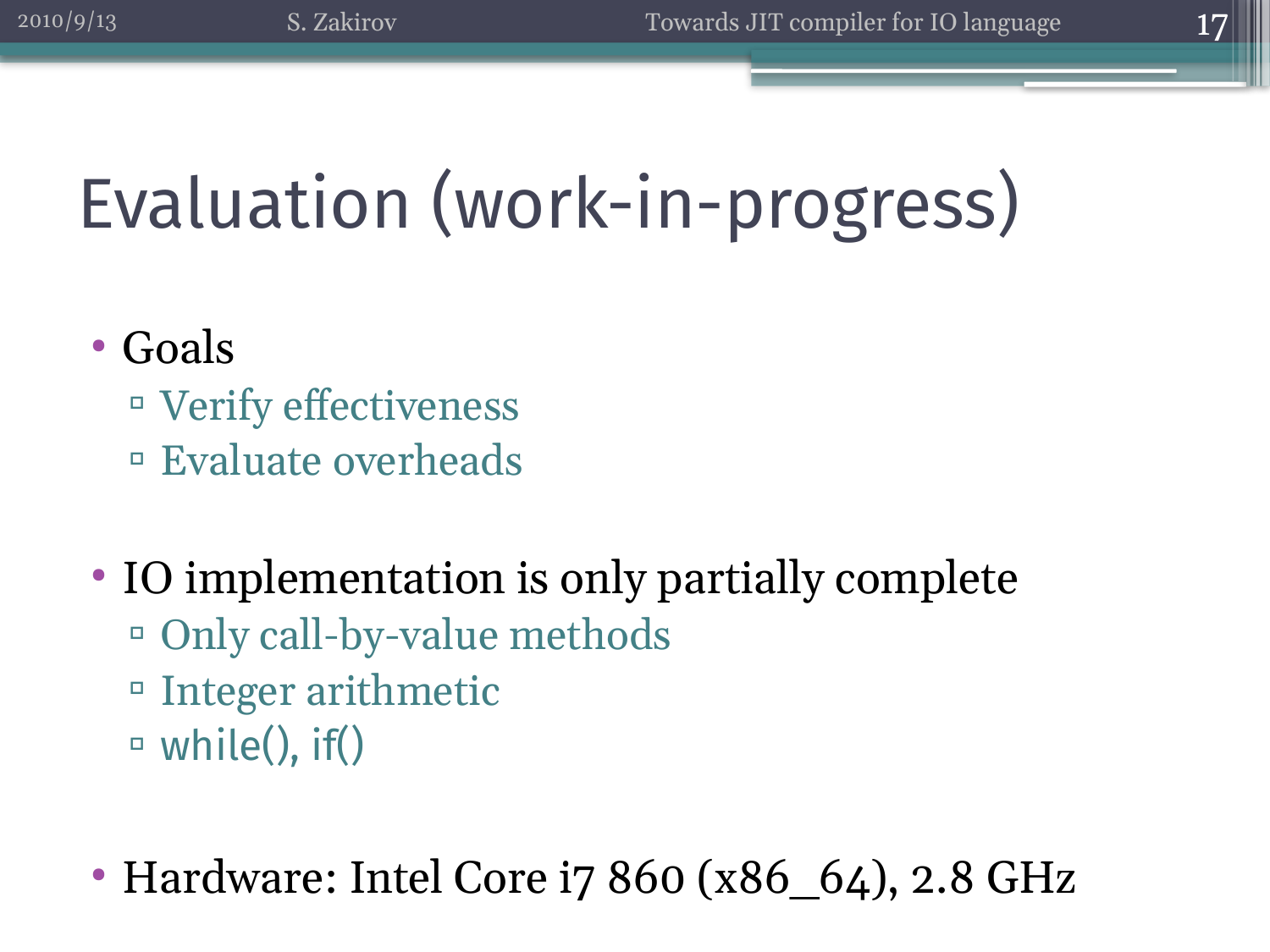

2010/9/13
S. Zakirov                                          Towards JIT compiler for IO language
17
# Evaluation (work-in-progress)
Goals
Verify effectiveness
Evaluate overheads

IO implementation is only partially complete
Only call-by-value methods
Integer arithmetic
while(), if()

Hardware: Intel Core i7 860 (x86_64), 2.8 GHz